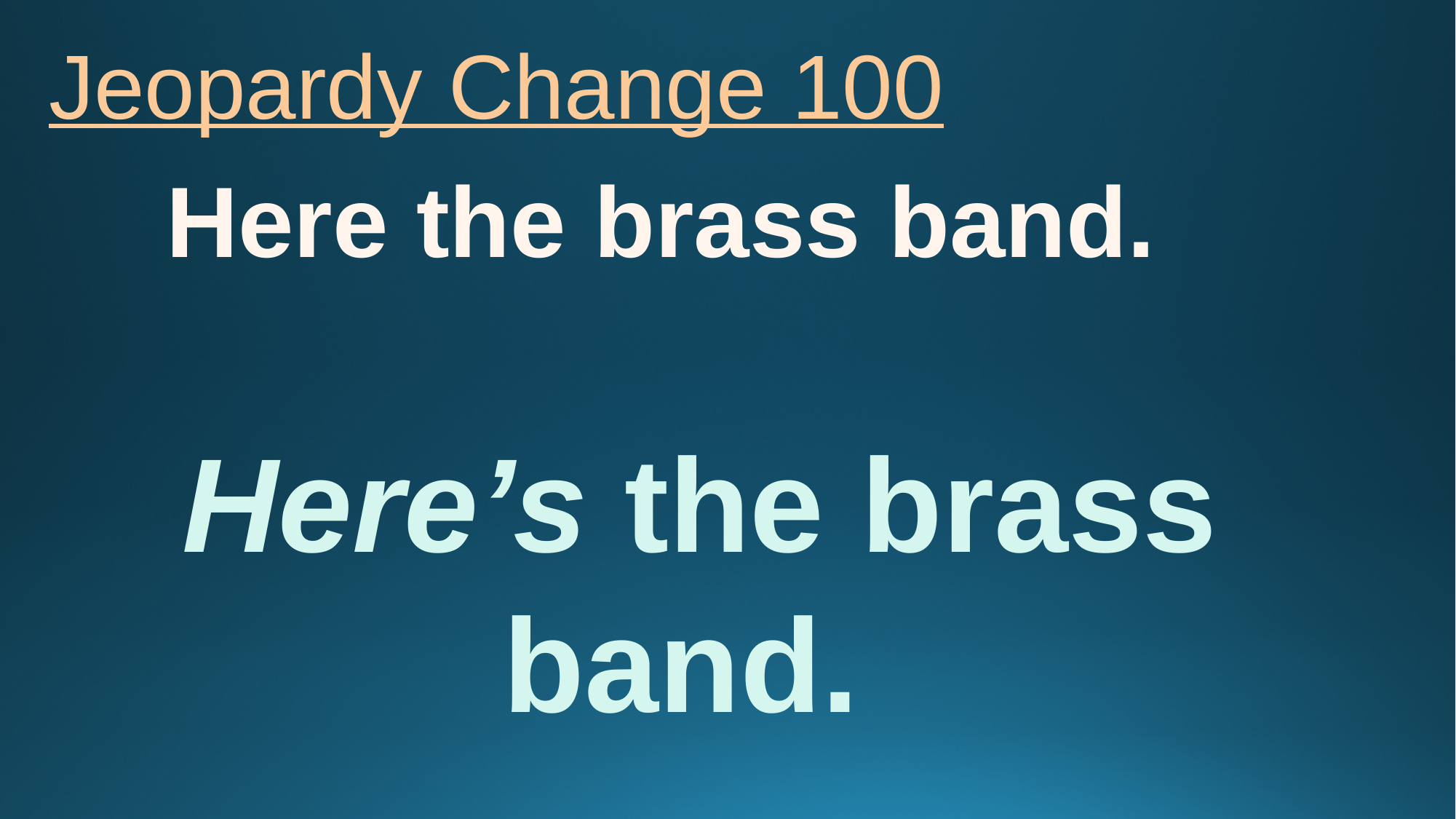

# Jeopardy Change 100
Here the brass band.
Here’s the brass band.